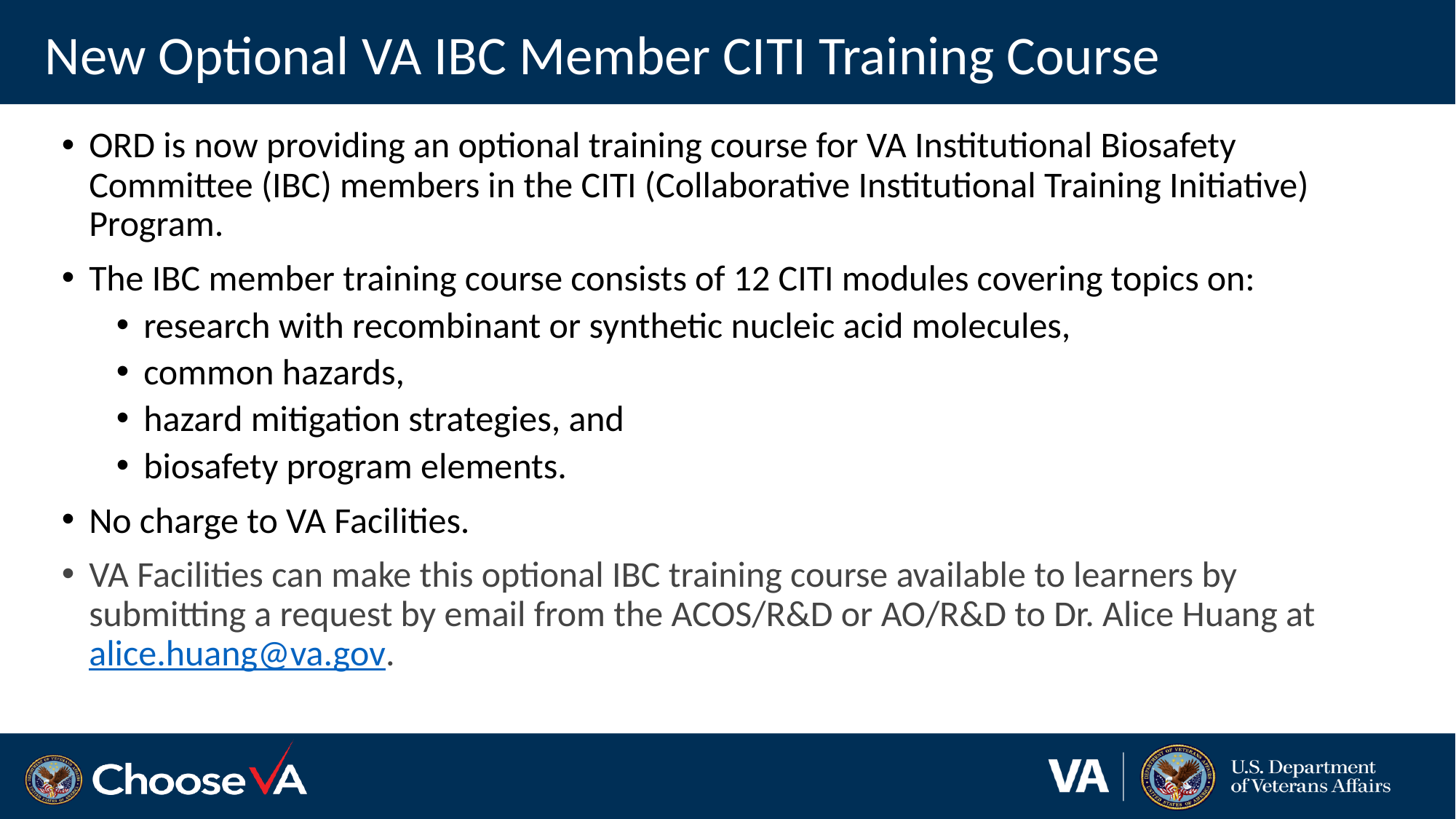

# New Optional VA IBC Member CITI Training Course
ORD is now providing an optional training course for VA Institutional Biosafety Committee (IBC) members in the CITI (Collaborative Institutional Training Initiative) Program.
The IBC member training course consists of 12 CITI modules covering topics on:
research with recombinant or synthetic nucleic acid molecules,
common hazards,
hazard mitigation strategies, and
biosafety program elements.
No charge to VA Facilities.
VA Facilities can make this optional IBC training course available to learners by submitting a request by email from the ACOS/R&D or AO/R&D to Dr. Alice Huang at alice.huang@va.gov.